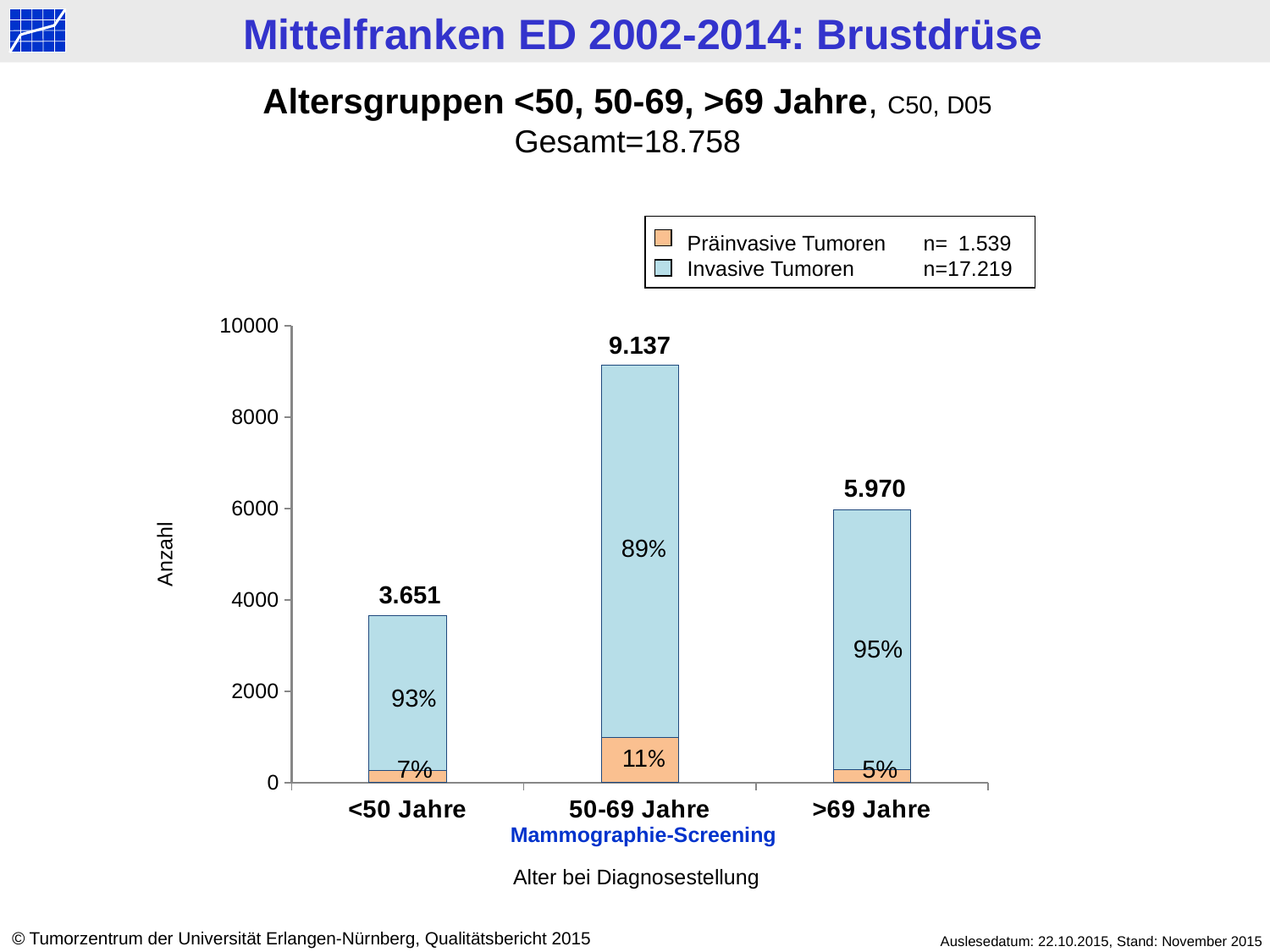

Altersgruppen <50, 50-69, >69 Jahre, C50, D05
Gesamt=18.758

Präinvasive Tumoren	n=	1.539
Invasive Tumoren 		n=	17.219

### Chart

| Category | D05 | C50 |
|---|---|---|
| <50 Jahre | 269.0 | 3382.0 |
| 50-69 Jahre | 980.0 | 8157.0 |
| >69 Jahre | 290.0 | 5680.0 |
9.137
5.970
89%
Anzahl
3.651
95%
93%
11%
7%
5%
Mammographie-Screening
Alter bei Diagnosestellung